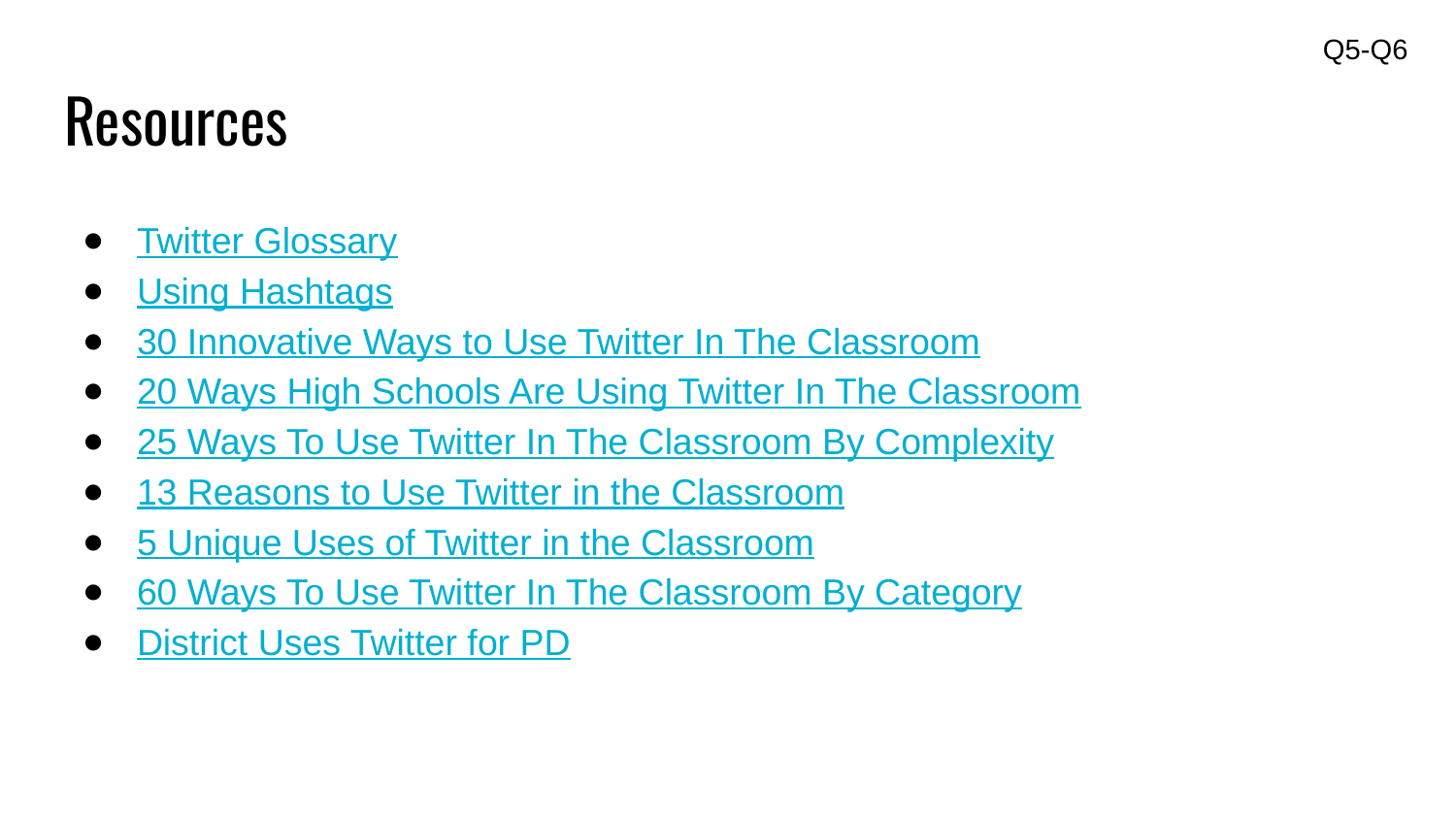

Q5-Q6
# Resources
Twitter Glossary
Using Hashtags
30 Innovative Ways to Use Twitter In The Classroom
20 Ways High Schools Are Using Twitter In The Classroom
25 Ways To Use Twitter In The Classroom By Complexity
13 Reasons to Use Twitter in the Classroom
5 Unique Uses of Twitter in the Classroom
60 Ways To Use Twitter In The Classroom By Category
District Uses Twitter for PD